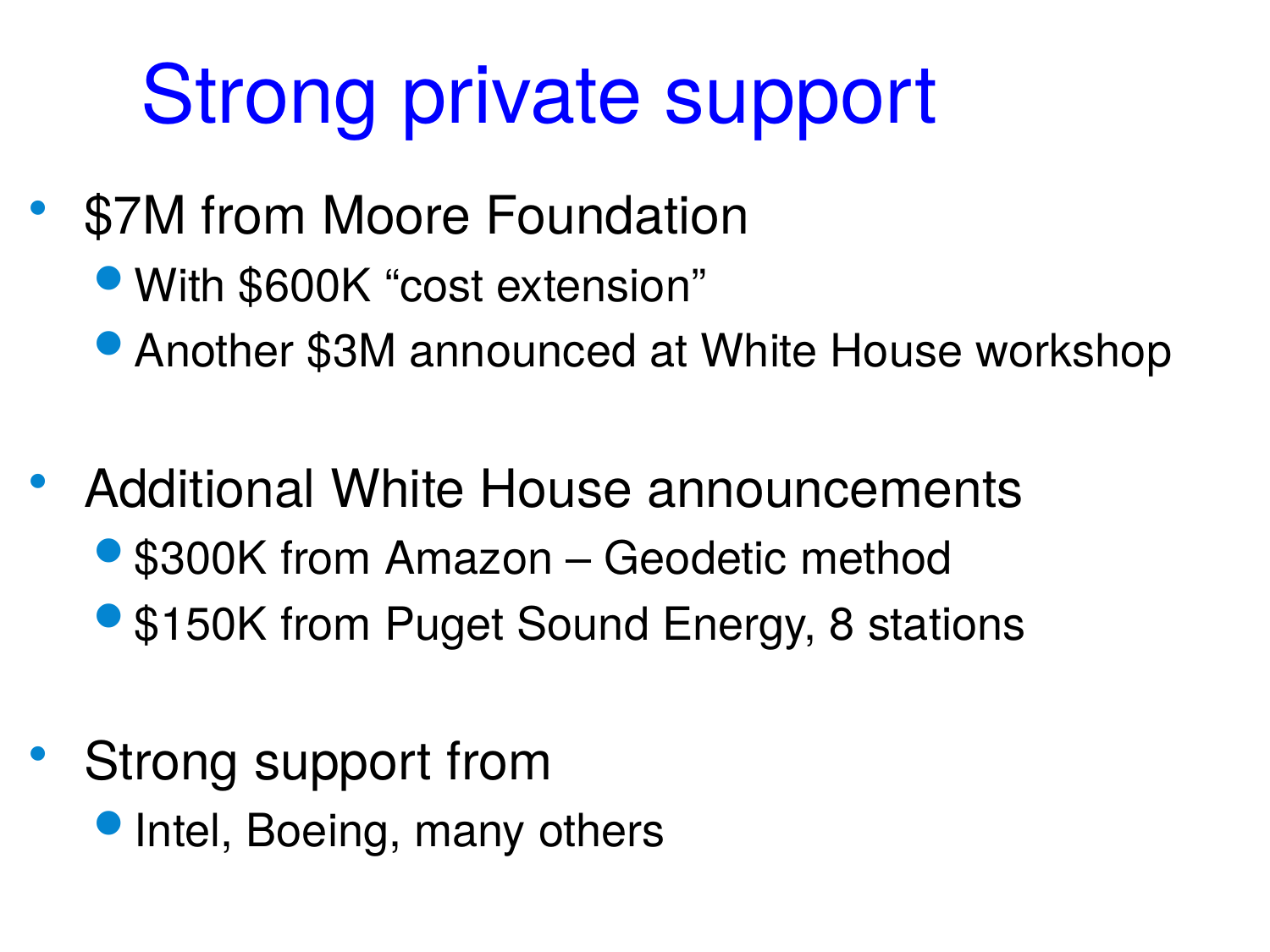

Strong private support
$7M from Moore Foundation
With $600K “cost extension”
Another $3M announced at White House workshop

Additional White House announcements
$300K from Amazon – Geodetic method
$150K from Puget Sound Energy, 8 stations

Strong support from
Intel, Boeing, many others